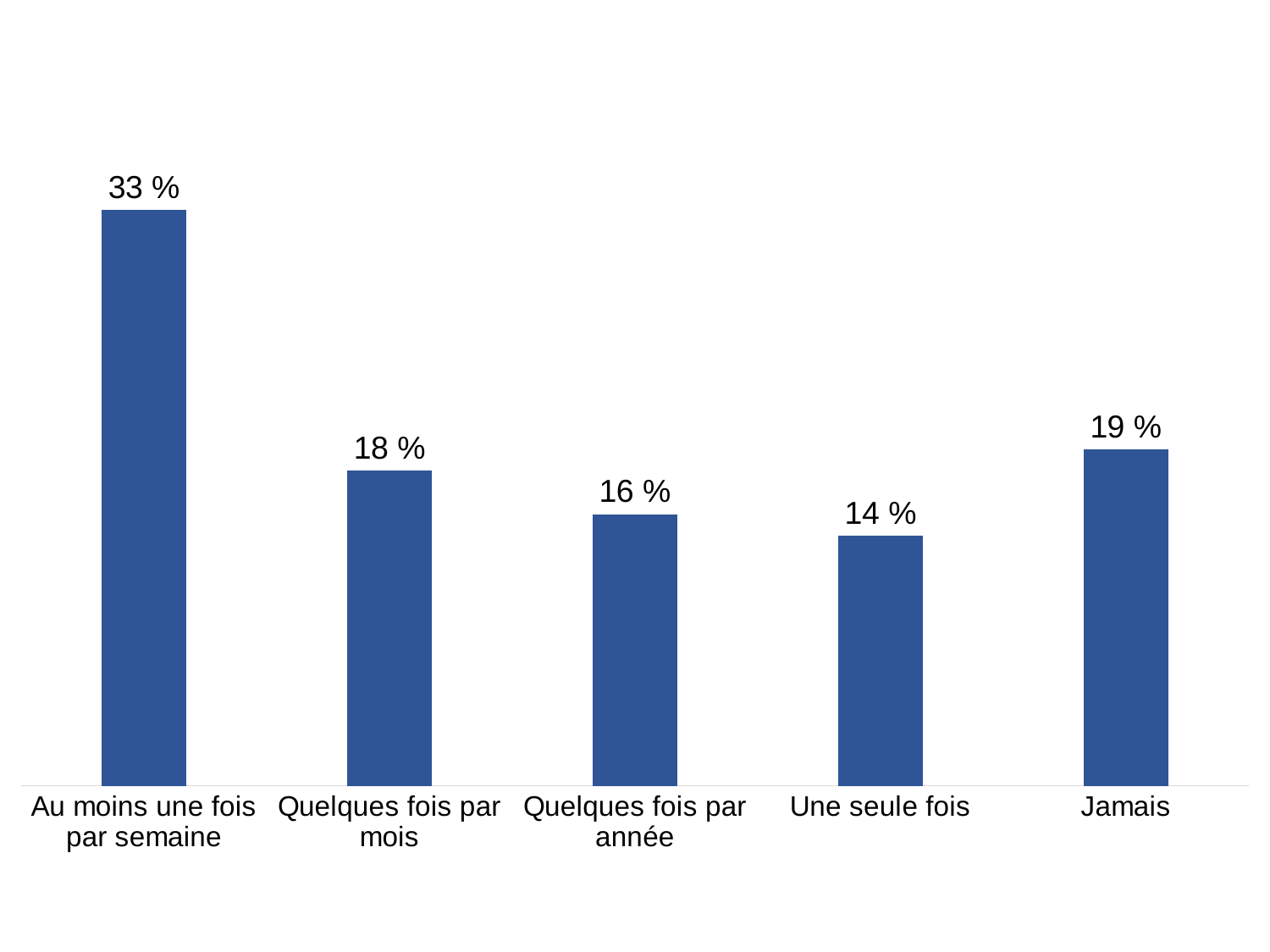

### Chart

| Category | Series 1 |
|---|---|
| Au moins une fois par semaine | 0.32919254658385094 |
| Quelques fois par mois | 0.18012422360248448 |
| Quelques fois par année | 0.15527950310559008 |
| Une seule fois | 0.14285714285714288 |
| Jamais | 0.19254658385093168 |